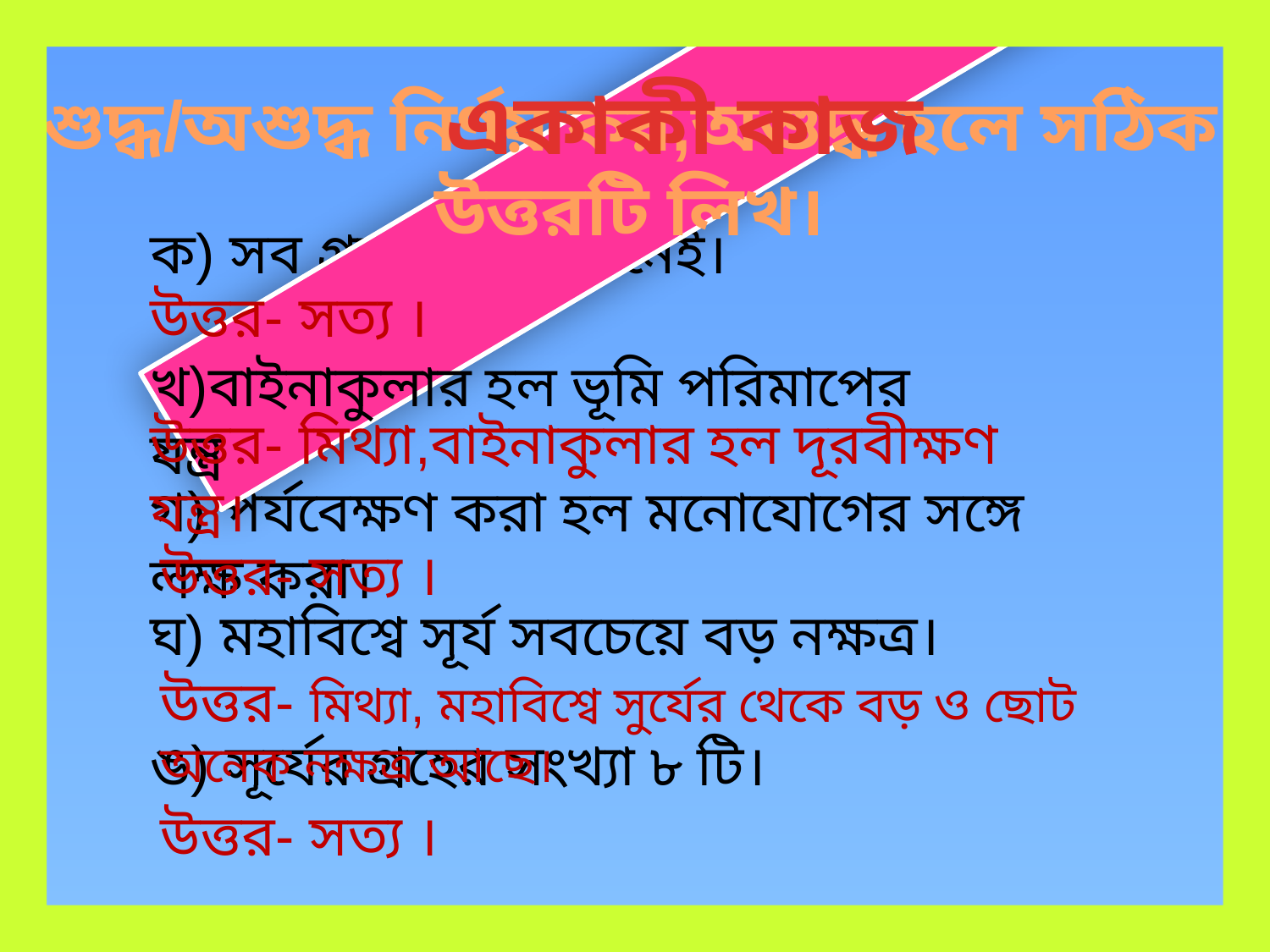

একাকী কাজ
শুদ্ধ/অশুদ্ধ নির্ণয় কর,অশুদ্ধ হলে সঠিক উত্তরটি লিখ।
ক) সব গ্রহের উপগ্রহ নেই।
উত্তর- সত্য ।
খ)বাইনাকুলার হল ভূমি পরিমাপের যন্ত্র
উত্তর- মিথ্যা,বাইনাকুলার হল দূরবীক্ষণ যন্ত্র।
গ) পর্যবেক্ষণ করা হল মনোযোগের সঙ্গে লক্ষ করা।
উত্তর- সত্য ।
ঘ) মহাবিশ্বে সূর্য সবচেয়ে বড় নক্ষত্র।

উত্তর- মিথ্যা, মহাবিশ্বে সুর্যের থেকে বড় ও ছোট অনেক নক্ষত্র আছে।
ঙ) সূর্যের গ্রহের সংখ্যা ৮ টি।
উত্তর- সত্য ।